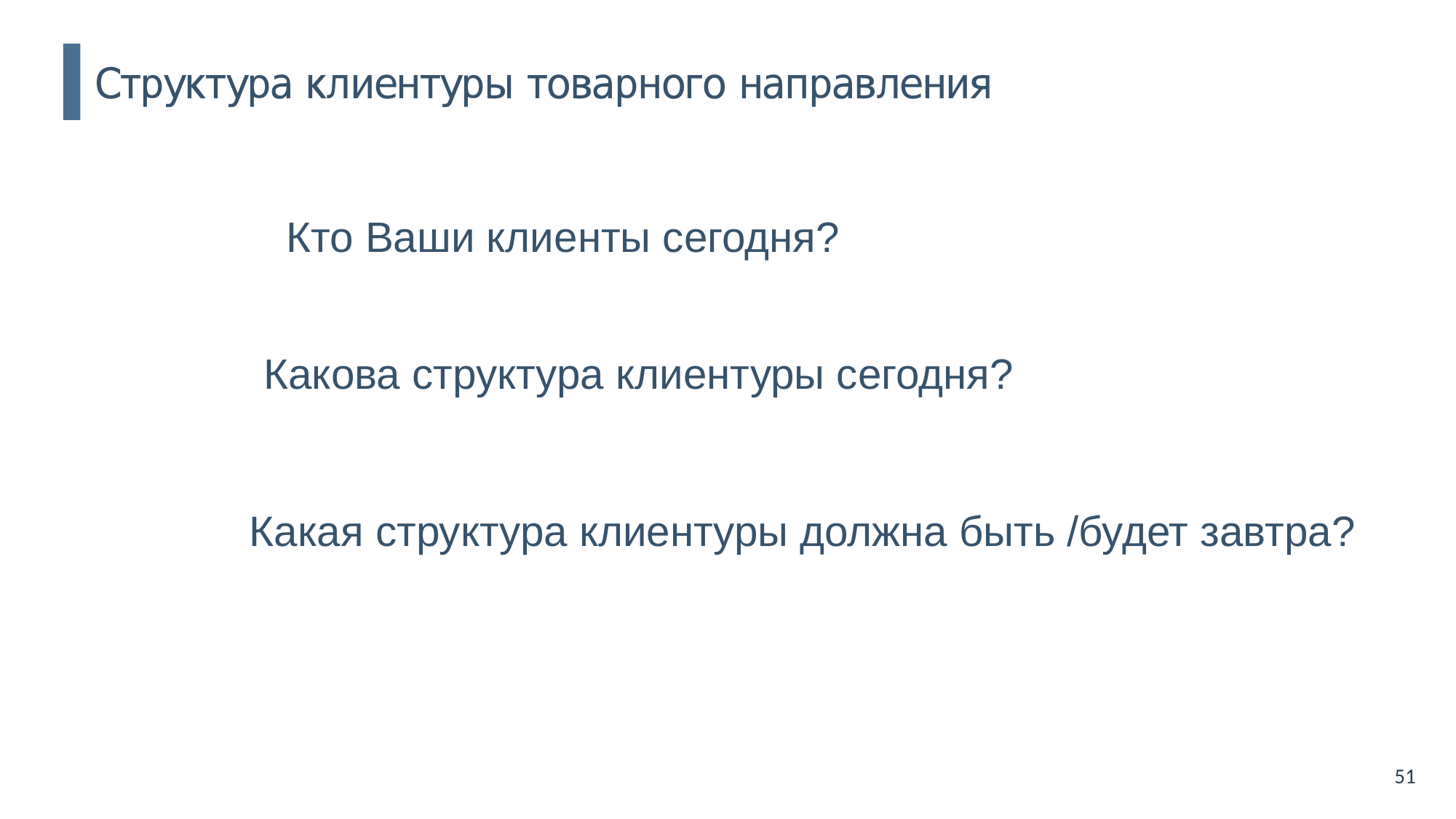

Структура клиентуры товарного направления
Кто Ваши клиенты сегодня?
Какова структура клиентуры сегодня?
Какая структура клиентуры должна быть /будет завтра?
51